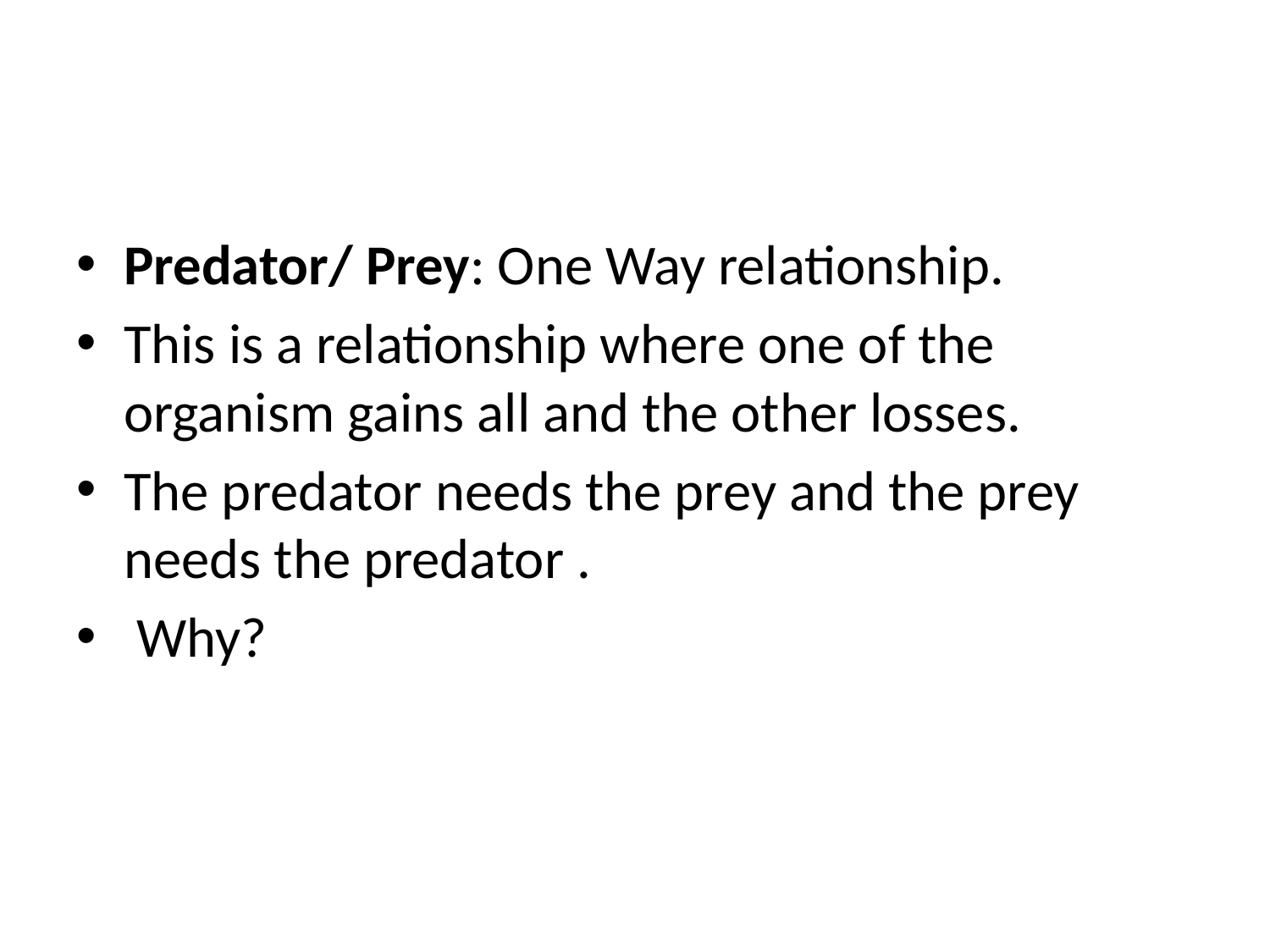

#
Predator/ Prey: One Way relationship.
This is a relationship where one of the organism gains all and the other losses.
The predator needs the prey and the prey needs the predator .
 Why?